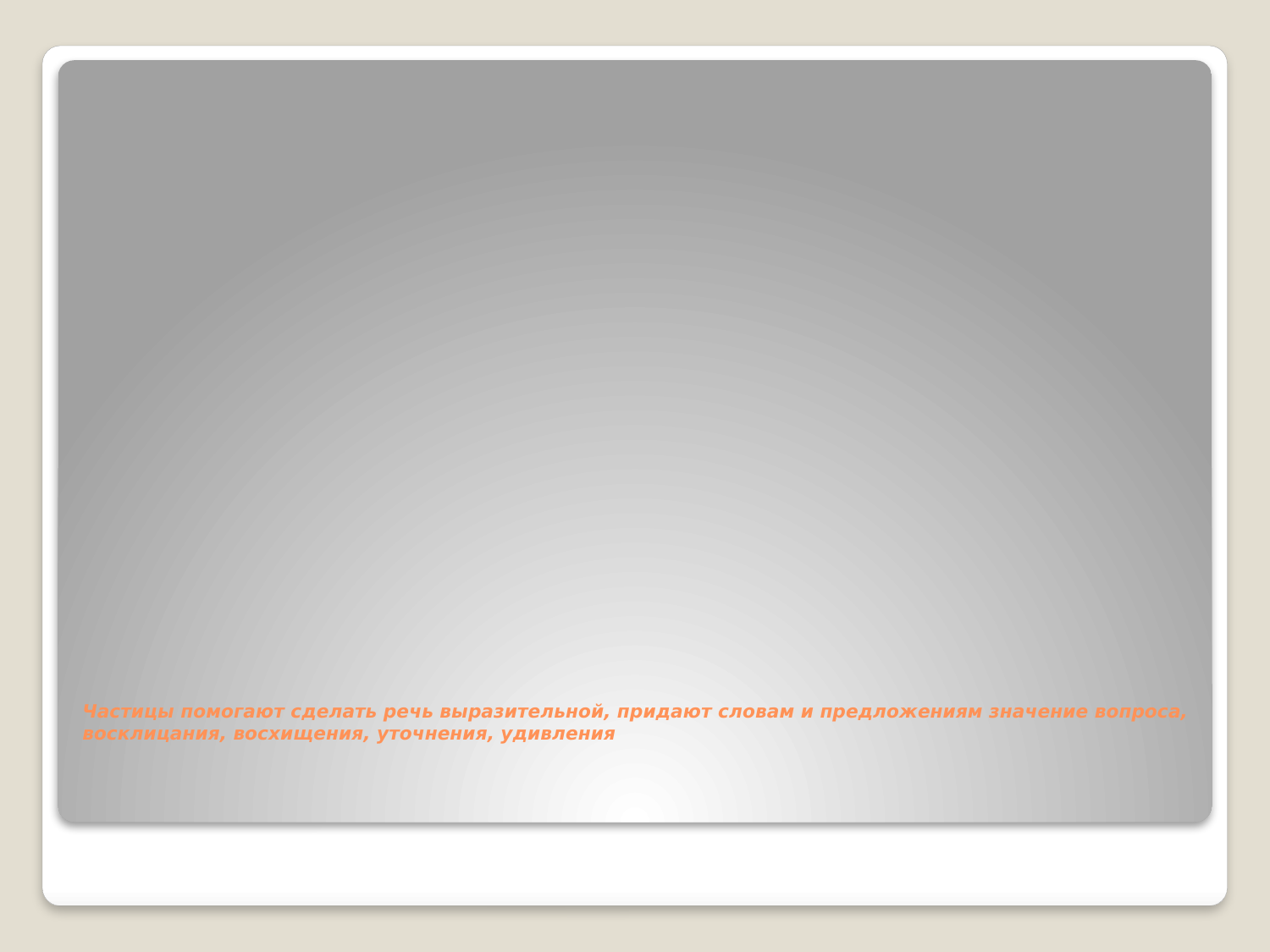

# Частицы помогают сделать речь выразительной, придают словам и предложениям значение вопроса, восклицания, восхищения, уточнения, удивления